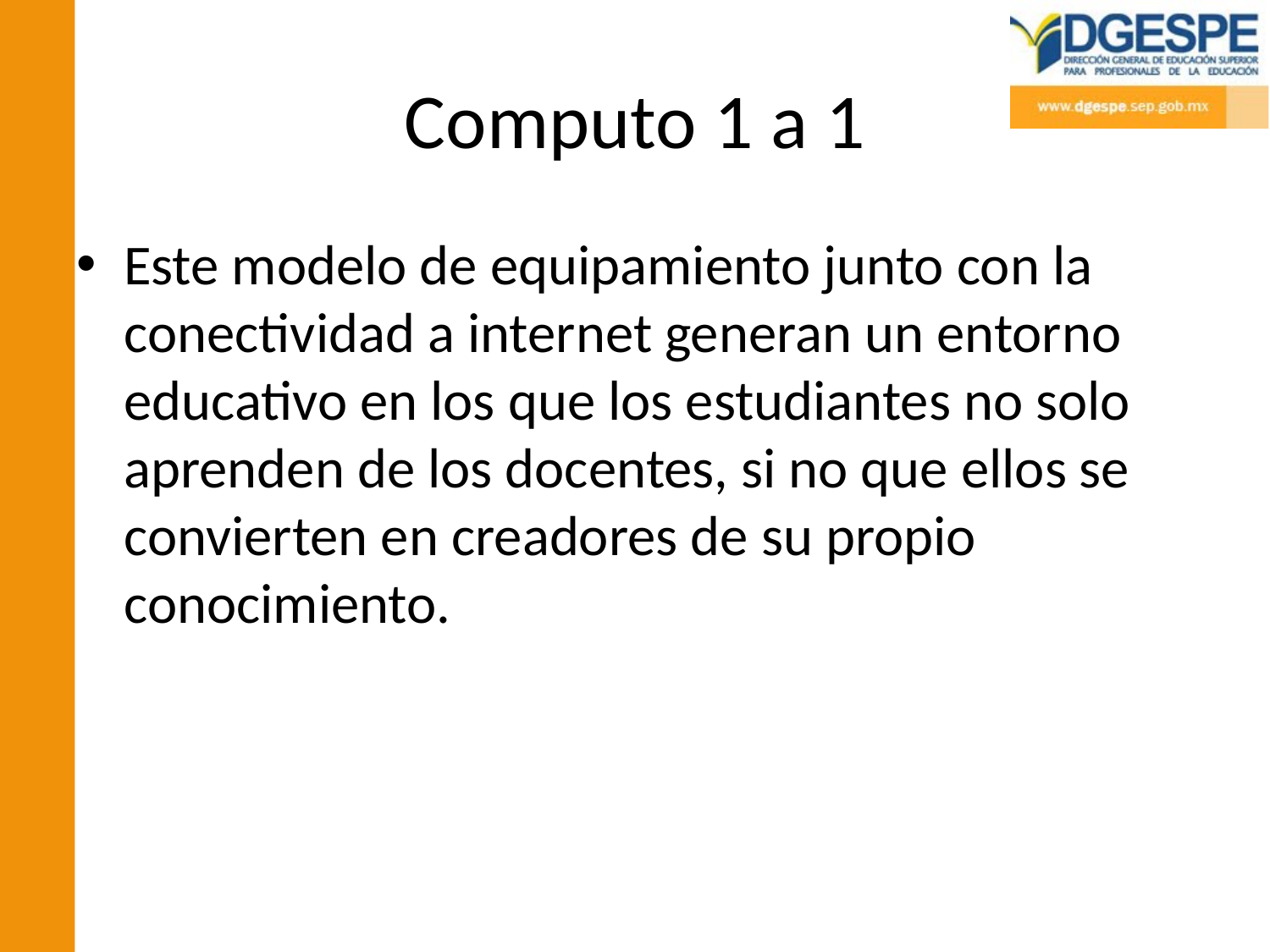

# Computo 1 a 1
Este modelo de equipamiento junto con la conectividad a internet generan un entorno educativo en los que los estudiantes no solo aprenden de los docentes, si no que ellos se convierten en creadores de su propio conocimiento.